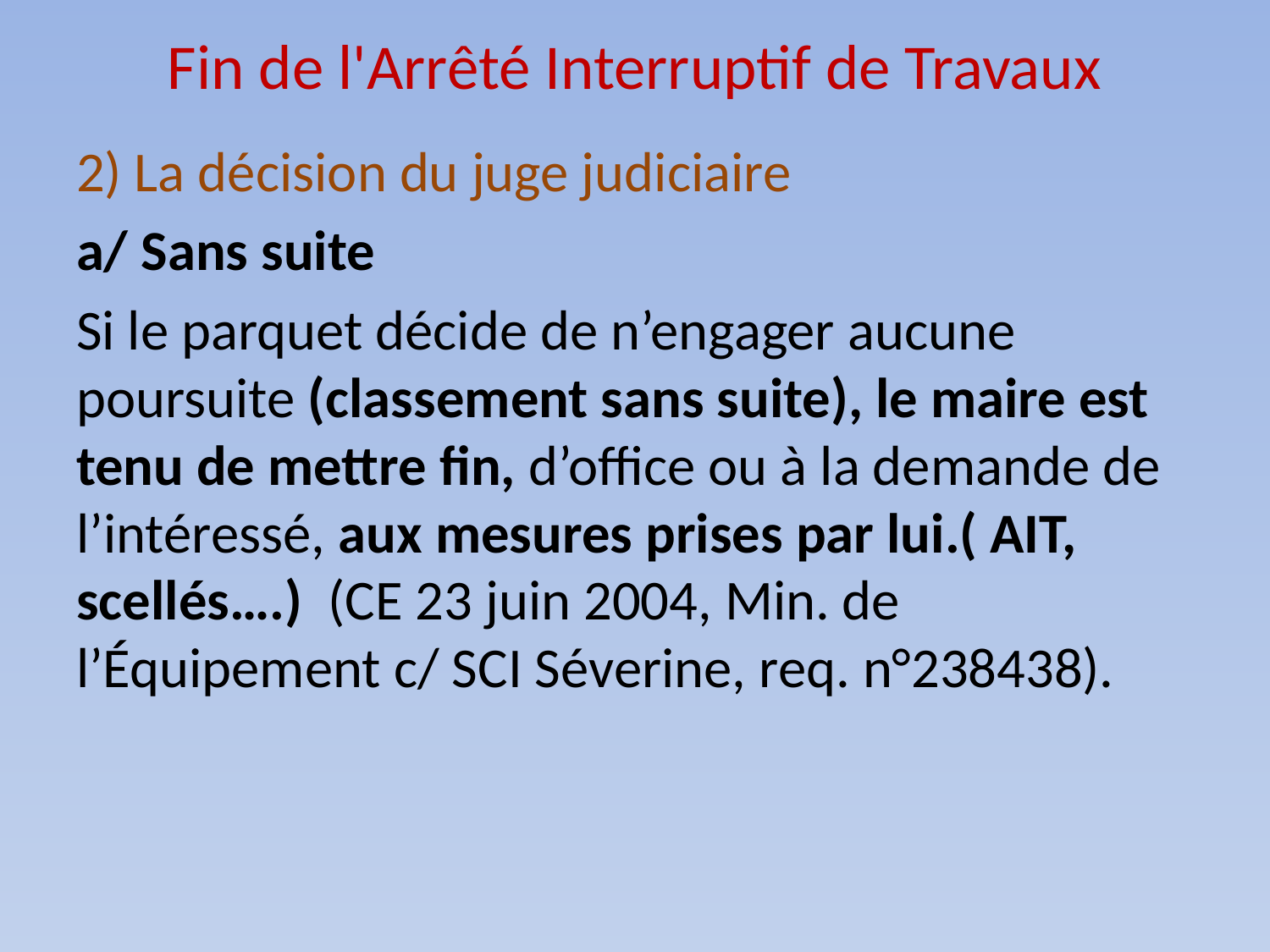

# Fin de l'Arrêté Interruptif de Travaux
2) La décision du juge judiciaire
a/ Sans suite
Si le parquet décide de n’engager aucune poursuite (classement sans suite), le maire est tenu de mettre fin, d’office ou à la demande de l’intéressé, aux mesures prises par lui.( AIT, scellés….)  (CE 23 juin 2004, Min. de l’Équipement c/ SCI Séverine, req. n°238438).